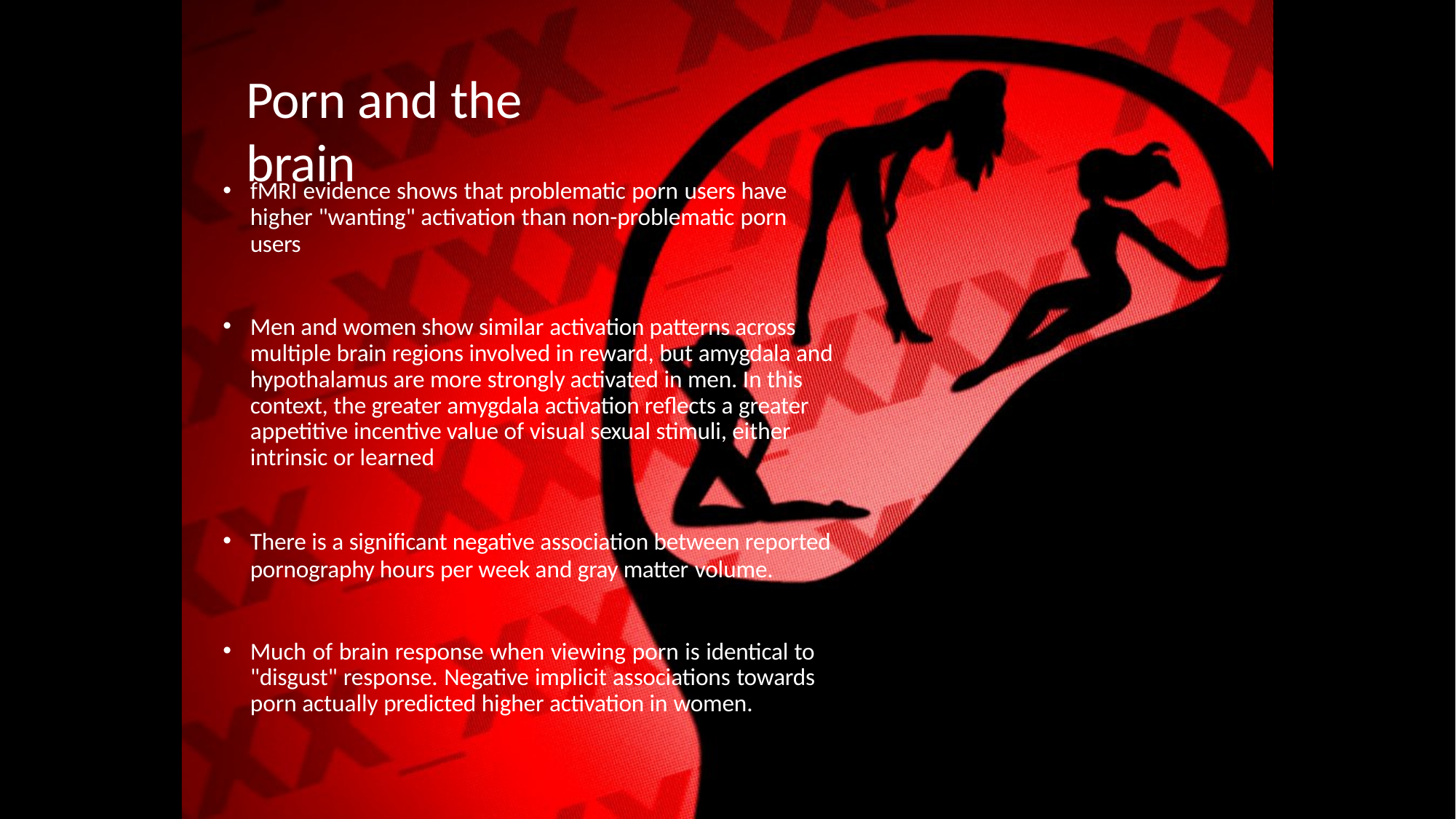

# Porn and the brain
fMRI evidence shows that problematic porn users have  higher "wanting" activation than non-problematic porn  users

Men and women show similar activation patterns across  multiple brain regions involved in reward, but amygdala and  hypothalamus are more strongly activated in men. In this  context, the greater amygdala activation reflects a greater  appetitive incentive value of visual sexual stimuli, either  intrinsic or learned

There is a significant negative association between reported  pornography hours per week and gray matter volume.

Much of brain response when viewing porn is identical to  "disgust" response. Negative implicit associations towards  porn actually predicted higher activation in women.